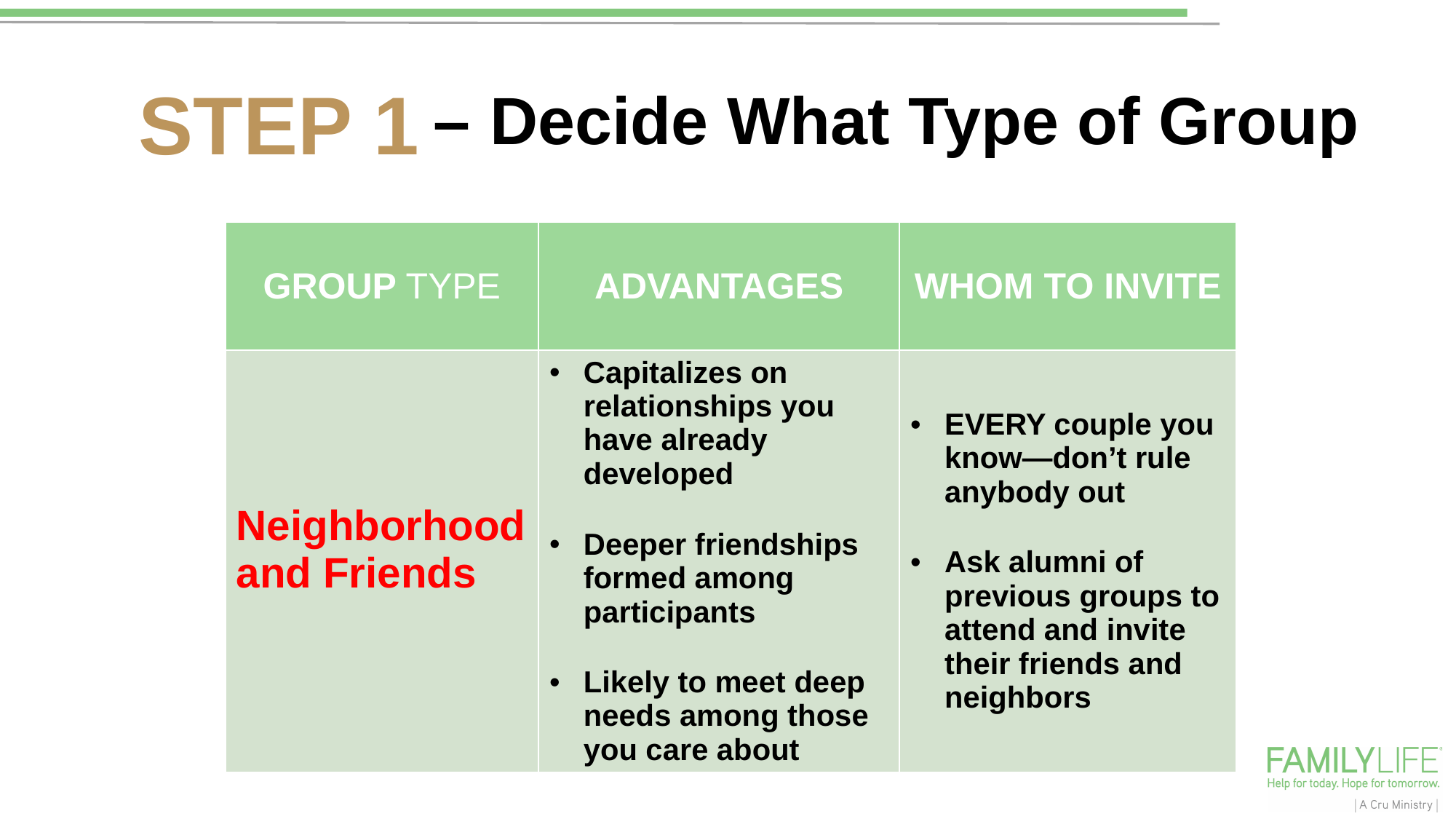

# – Decide What Type of Group
STEP 1
| GROUP TYPE | ADVANTAGES | WHOM TO INVITE |
| --- | --- | --- |
| Neighborhood and Friends | Capitalizes on relationships you have already developed Deeper friendships formed among participants Likely to meet deep needs among those you care about | EVERY couple you know—don’t rule anybody out Ask alumni of previous groups to attend and invite their friends and neighbors |